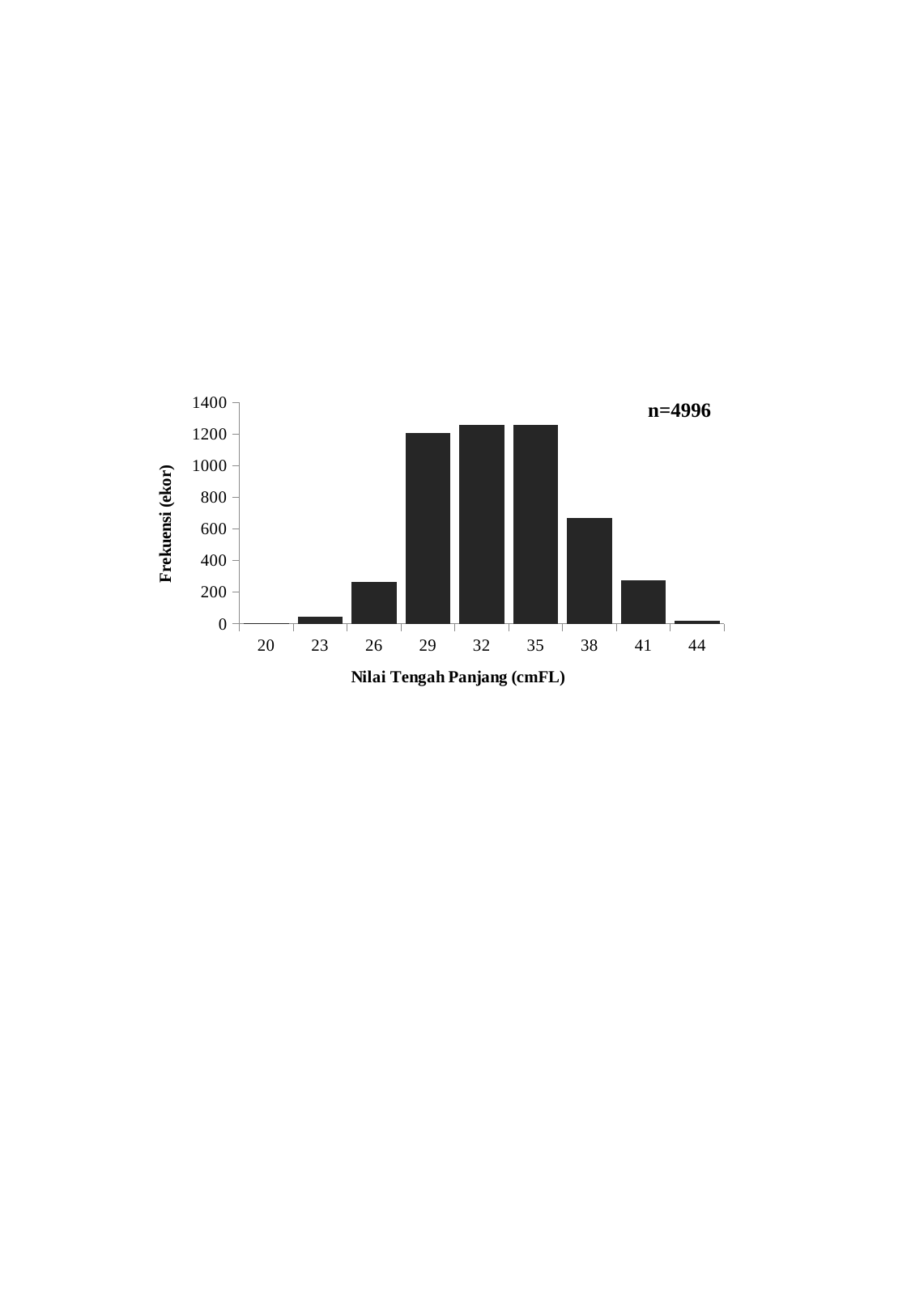

### Chart: n=4996

| Category |  |
|---|---|
| 20 | 4.0 |
| 23 | 44.0 |
| 26 | 267.0 |
| 29 | 1206.0 |
| 32 | 1256.0 |
| 35 | 1257.0 |
| 38 | 670.0 |
| 41 | 274.0 |
| 44 | 18.0 |